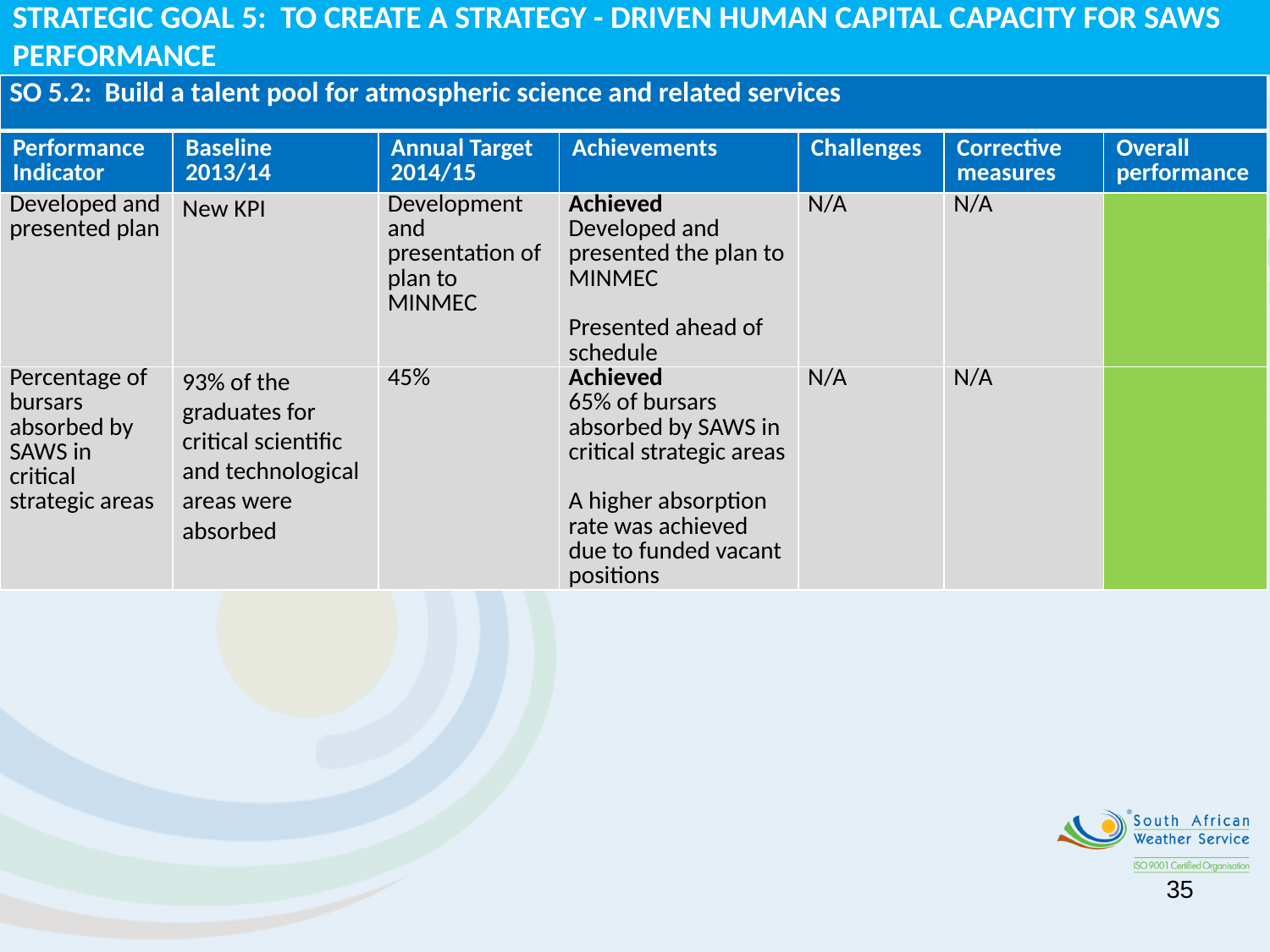

STRATEGIC GOAL 5:  TO CREATE A STRATEGY - DRIVEN HUMAN CAPITAL CAPACITY FOR SAWS PERFORMANCE

| SO 5.2: Build a talent pool for atmospheric science and related services |  |  |  |  |  |  |
| --- | --- | --- | --- | --- | --- | --- |
| Performance Indicator | Baseline 2013/14 | Annual Target 2014/15 | Achievements | Challenges | Corrective measures | Overall performance |
| Developed and presented plan | New KPI | Development and presentation of plan to MINMEC | Achieved Developed and presented the plan to MINMEC Presented ahead of schedule | N/A | N/A |  |
| Percentage of bursars absorbed by SAWS in critical strategic areas | 93% of the graduates for critical scientific and technological areas were absorbed | 45% | Achieved 65% of bursars absorbed by SAWS in critical strategic areas A higher absorption rate was achieved due to funded vacant positions | N/A | N/A |  |
35